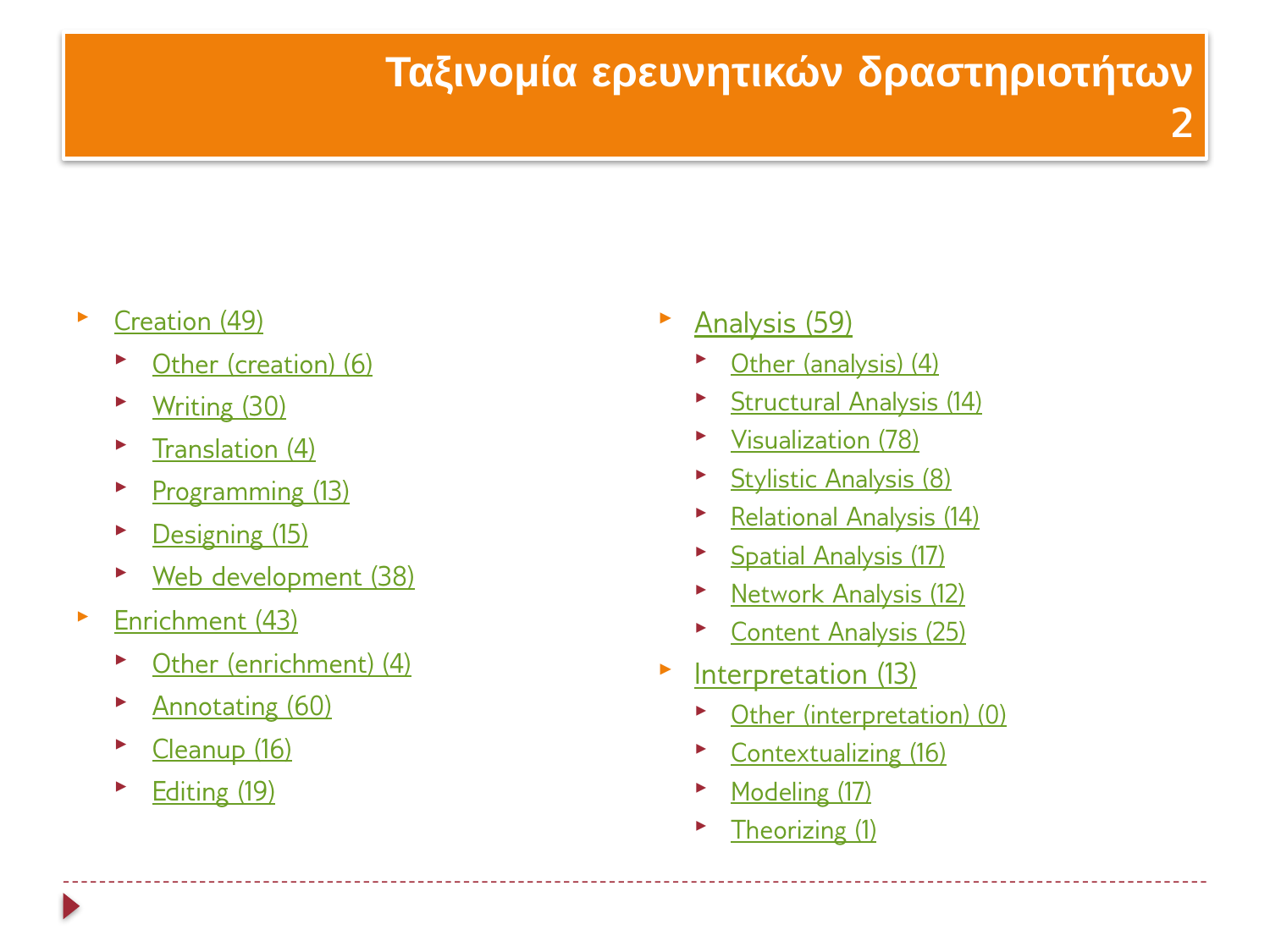

# Ταξινομία ερευνητικών δραστηριοτήτων 2

Creation (49)
Other (creation) (6)
Writing (30)
Translation (4)
Programming (13)
Designing (15)
Web development (38)
Enrichment (43)
Other (enrichment) (4)
Annotating (60)
Cleanup (16)
Editing (19)
Analysis (59)
Other (analysis) (4)
Structural Analysis (14)
Visualization (78)
Stylistic Analysis (8)
Relational Analysis (14)
Spatial Analysis (17)
Network Analysis (12)
Content Analysis (25)
Interpretation (13)
Other (interpretation) (0)
Contextualizing (16)
Modeling (17)
Theorizing (1)